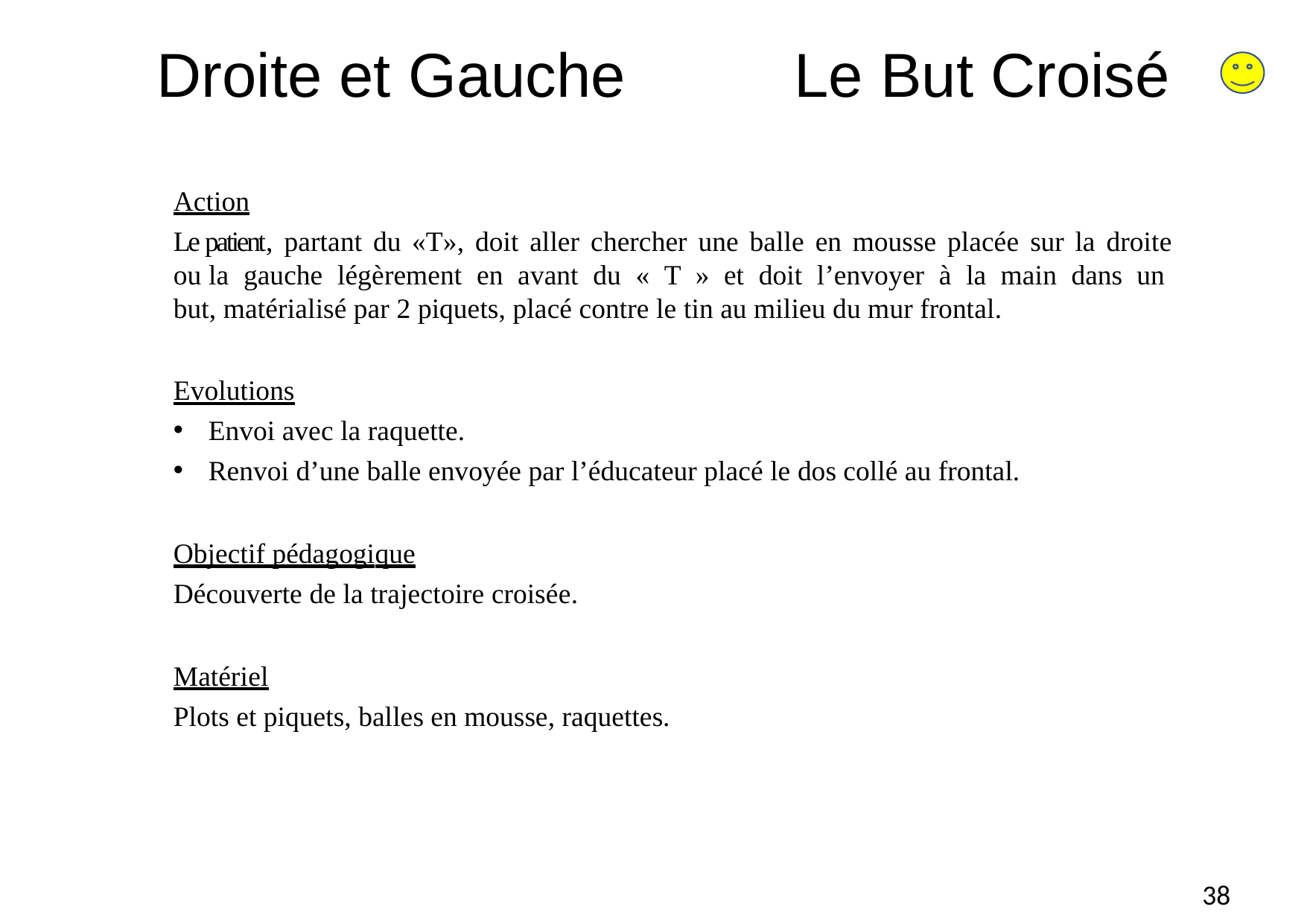

# Droite et Gauche
Le But Croisé

Action
Le patient, partant du «T», doit aller chercher une balle en mousse placée sur la droite ou la  gauche  légèrement  en  avant  du  «  T  »  et  doit  l’envoyer  à  la  main  dans  un  but, matérialisé par 2 piquets, placé contre le tin au milieu du mur frontal.

Evolutions
Envoi avec la raquette.
Renvoi d’une balle envoyée par l’éducateur placé le dos collé au frontal.

Objectif pédagogique
Découverte de la trajectoire croisée.

Matériel
Plots et piquets, balles en mousse, raquettes.
38